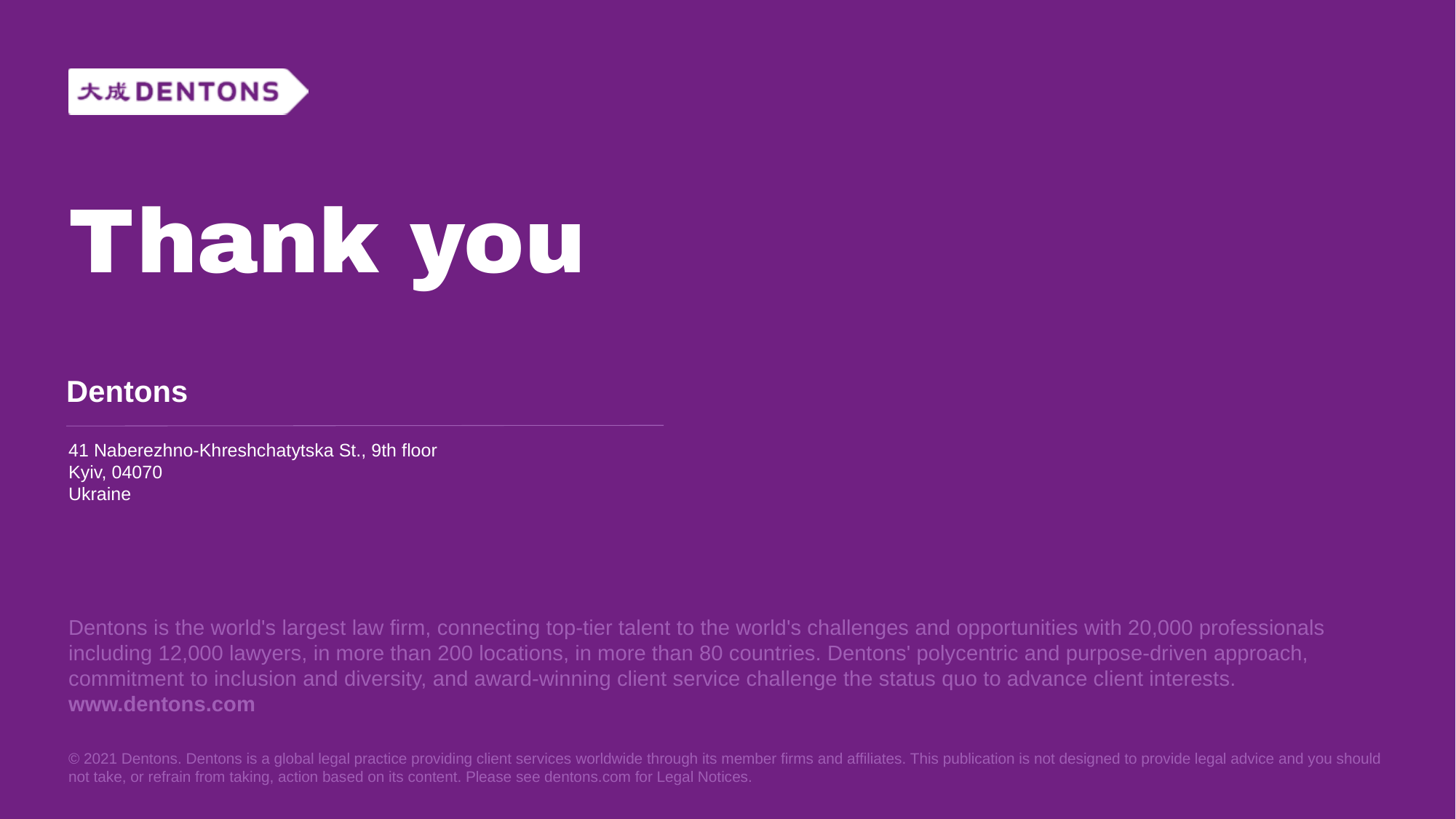

# Thank you
Dentons
41 Naberezhno-Khreshchatytska St., 9th floor
Kyiv, 04070
Ukraine
Dentons is the world's largest law firm, connecting top-tier talent to the world's challenges and opportunities with 20,000 professionals including 12,000 lawyers, in more than 200 locations, in more than 80 countries. Dentons' polycentric and purpose-driven approach, commitment to inclusion and diversity, and award-winning client service challenge the status quo to advance client interests. www.dentons.com

8